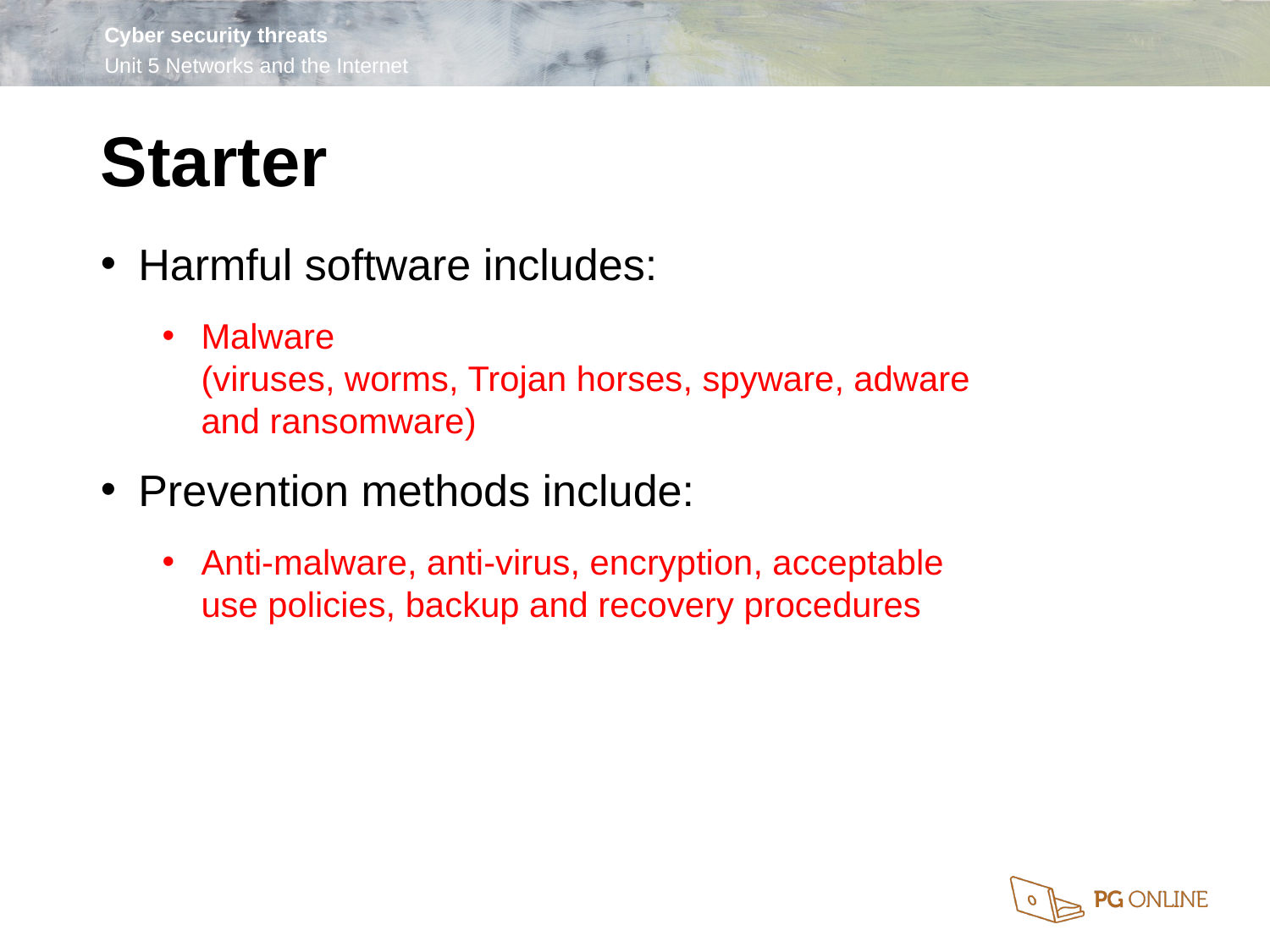

Starter
Harmful software includes:
Malware
(viruses, worms, Trojan horses, spyware, adware
and ransomware)
Prevention methods include:
Anti-malware, anti-virus, encryption, acceptable
use policies, backup and recovery procedures